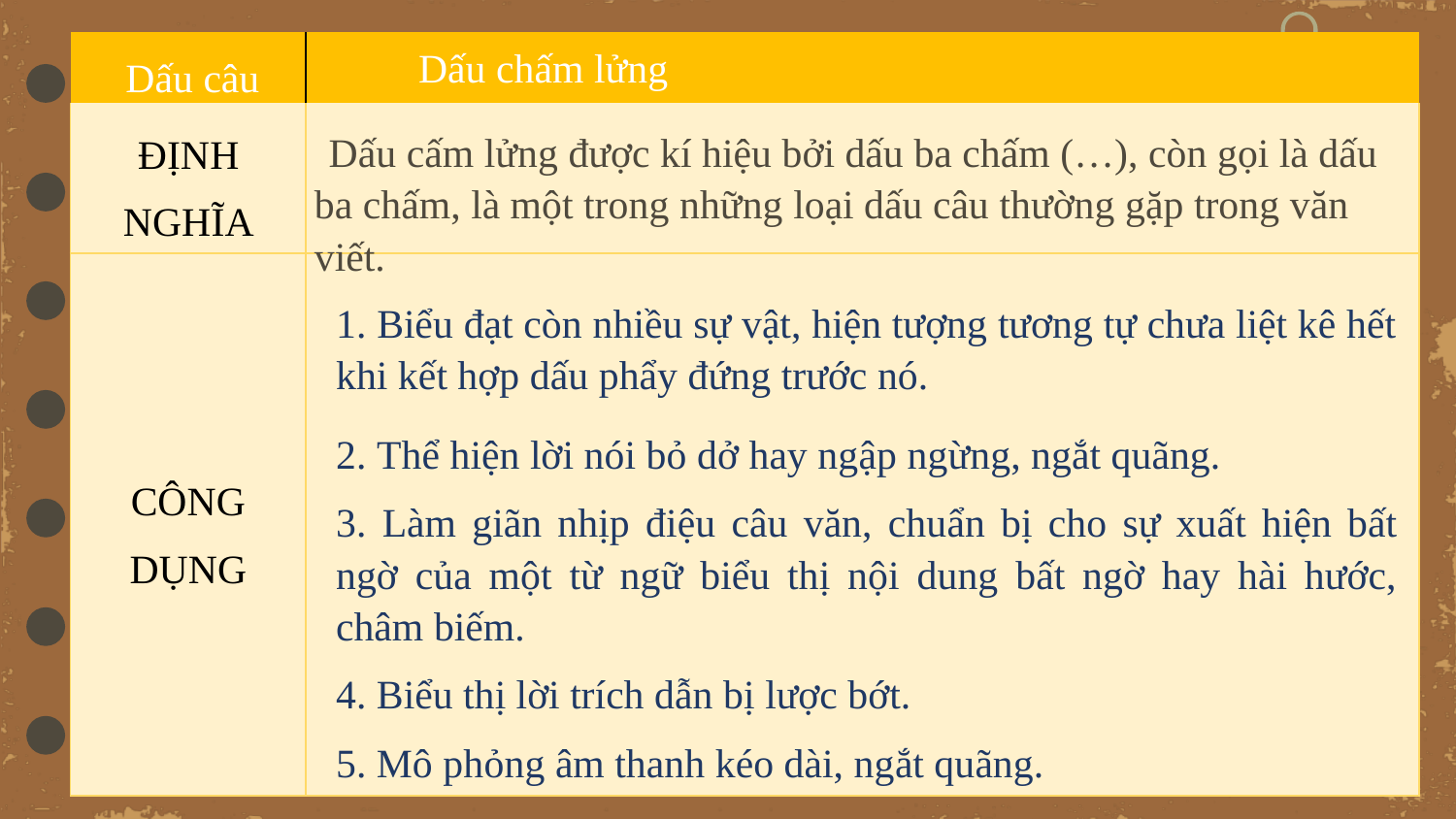

Overview

| Dấu câu | Dấu chấm lửng |
| --- | --- |
| ĐỊNH NGHĨA |  |
| CÔNG DỤNG |  |

Dấu cấm lửng được kí hiệu bởi dấu ba chấm (…), còn gọi là dấu ba chấm, là một trong những loại dấu câu thường gặp trong văn viết.
1. Biểu đạt còn nhiều sự vật, hiện tượng tương tự chưa liệt kê hết khi kết hợp dấu phẩy đứng trước nó.
2. Thể hiện lời nói bỏ dở hay ngập ngừng, ngắt quãng.
3. Làm giãn nhịp điệu câu văn, chuẩn bị cho sự xuất hiện bất ngờ của một từ ngữ biểu thị nội dung bất ngờ hay hài hước, châm biếm.
4. Biểu thị lời trích dẫn bị lược bớt.
5. Mô phỏng âm thanh kéo dài, ngắt quãng.